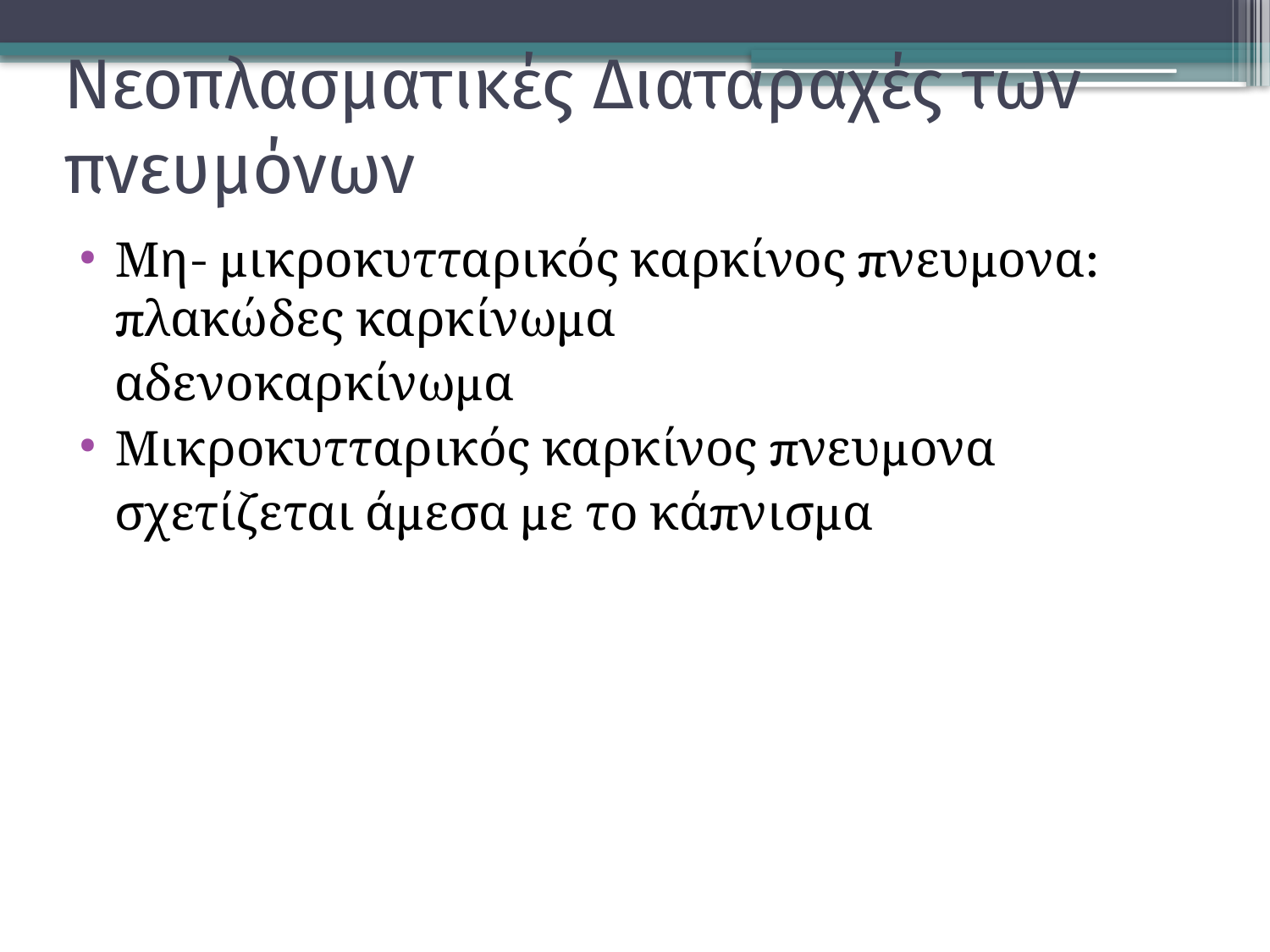

Νεοπλασματικές Διαταραχές των πνευμόνων
# Μη- μικροκυτταρικός καρκίνος πνευμονα: πλακώδες καρκίνωμα
   αδενοκαρκίνωμα
Μικροκυτταρικός καρκίνος πνευμονα
   σχετίζεται άμεσα με το κάπνισμα